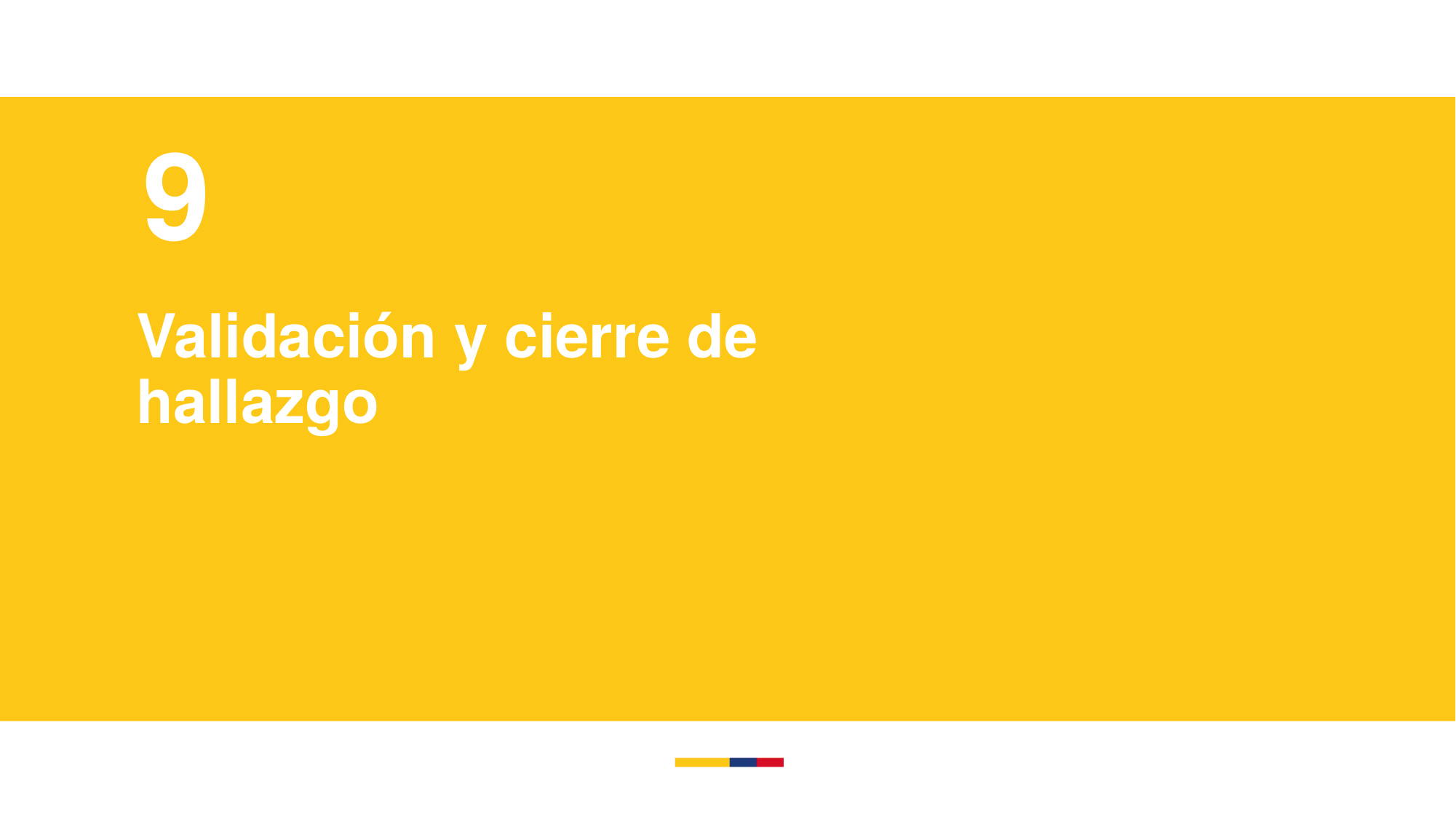

9
# Validación y cierre de hallazgo